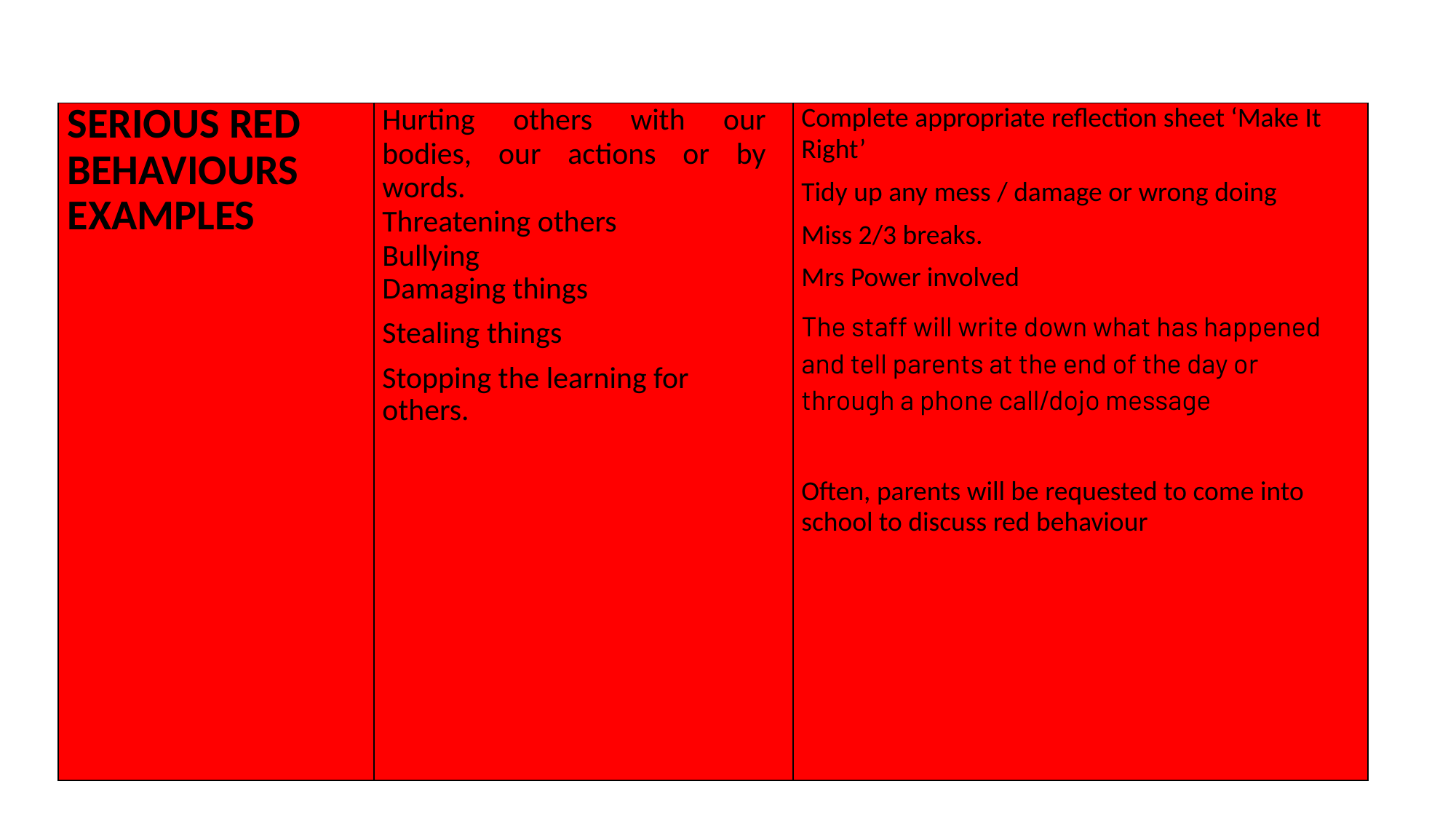

| SERIOUS RED BEHAVIOURS EXAMPLES | Hurting others with our bodies, our actions or by words. Threatening others Bullying Damaging things Stealing things Stopping the learning for others. | Complete appropriate reflection sheet ‘Make It Right’ Tidy up any mess / damage or wrong doing Miss 2/3 breaks. Mrs Power involved The staff will write down what has happened and tell parents at the end of the day or through a phone call/dojo message Often, parents will be requested to come into school to discuss red behaviour |
| --- | --- | --- |